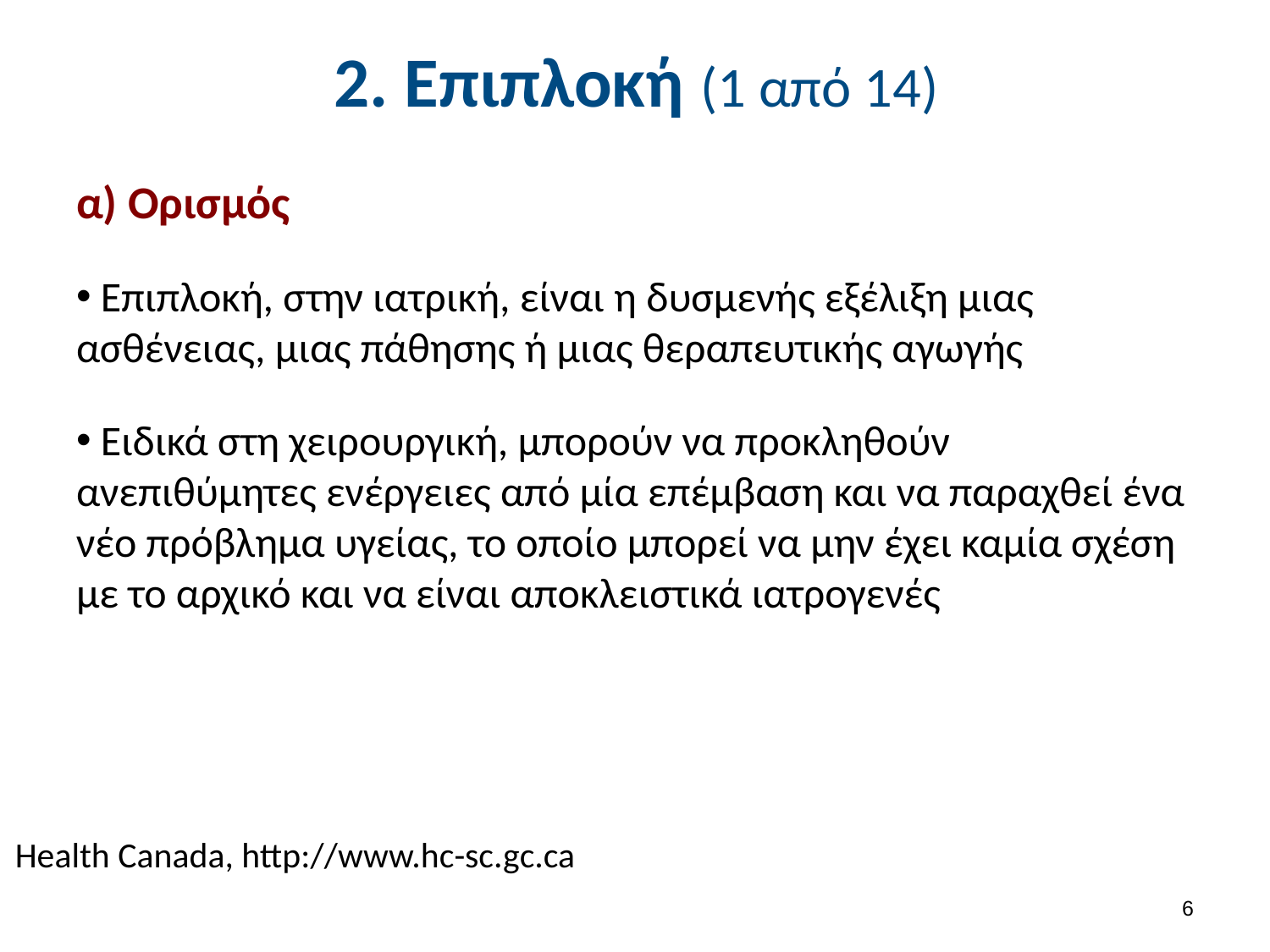

# 2. Επιπλοκή (1 από 14)
α) Ορισμός
 Επιπλοκή, στην ιατρική, είναι η δυσμενής εξέλιξη μιας ασθένειας, μιας πάθησης ή μιας θεραπευτικής αγωγής
 Ειδικά στη χειρουργική, μπορούν να προκληθούν ανεπιθύμητες ενέργειες από μία επέμβαση και να παραχθεί ένα νέο πρόβλημα υγείας, το οποίο μπορεί να μην έχει καμία σχέση με το αρχικό και να είναι αποκλειστικά ιατρογενές

Health Canada, http://www.hc-sc.gc.ca
6